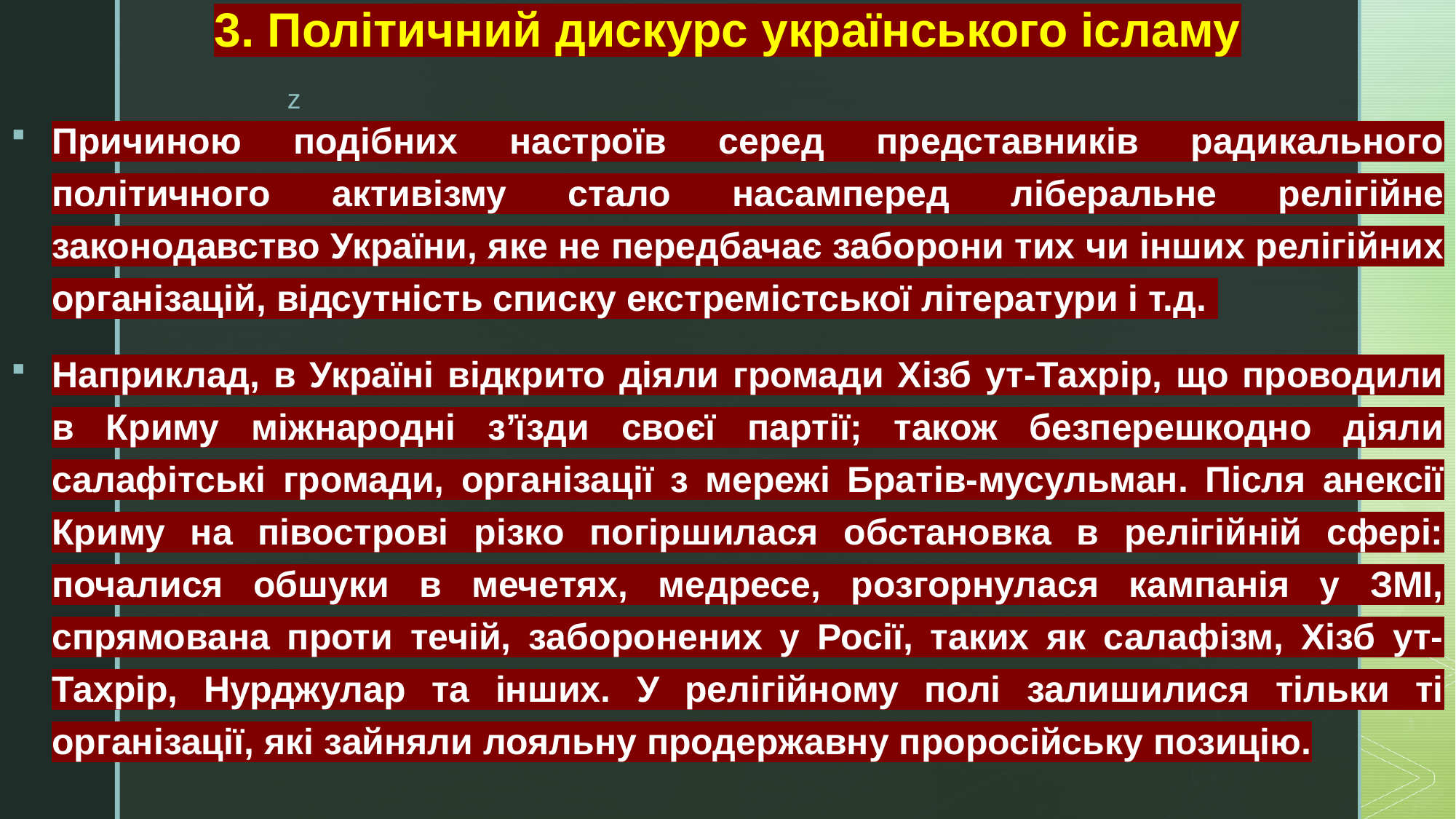

# 3. Політичний дискурс українського ісламу
Причиною подібних настроїв серед представників радикального політичного активізму стало насамперед ліберальне релігійне законодавство України, яке не передбачає заборони тих чи інших релігійних організацій, відсутність списку екстремістської літератури і т.д.
Наприклад, в Україні відкрито діяли громади Хізб ут-Тахрір, що проводили в Криму міжнародні з’їзди своєї партії; також безперешкодно діяли салафітські громади, організації з мережі Братів-мусульман. Після анексії Криму на півострові різко погіршилася обстановка в релігійній сфері: почалися обшуки в мечетях, медресе, розгорнулася кампанія у ЗМІ, спрямована проти течій, заборонених у Росії, таких як салафізм, Хізб ут-Тахрір, Нурджулар та інших. У релігійному полі залишилися тільки ті організації, які зайняли лояльну продержавну проросійську позицію.